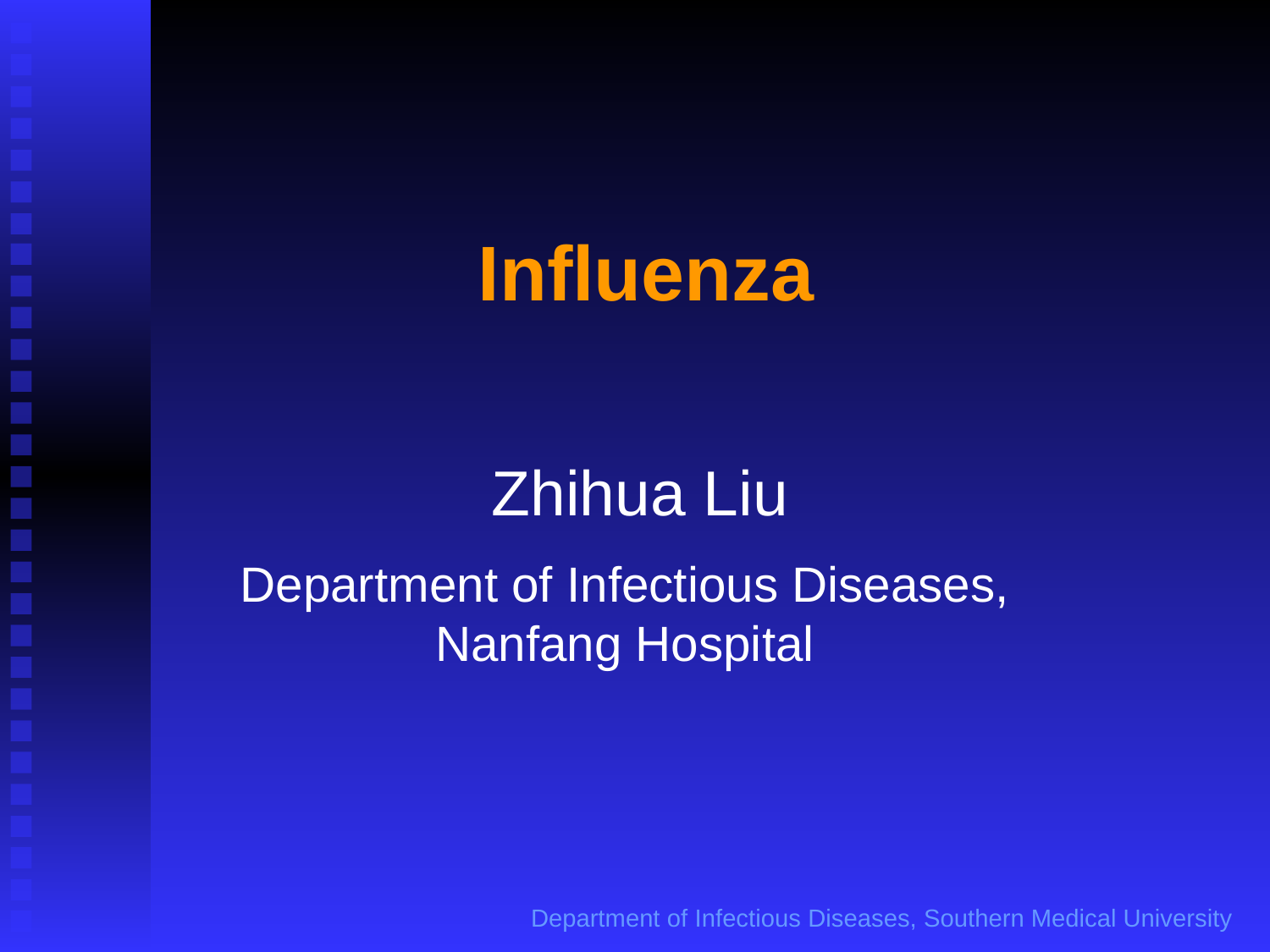

# Influenza
Zhihua Liu
Department of Infectious Diseases, Nanfang Hospital